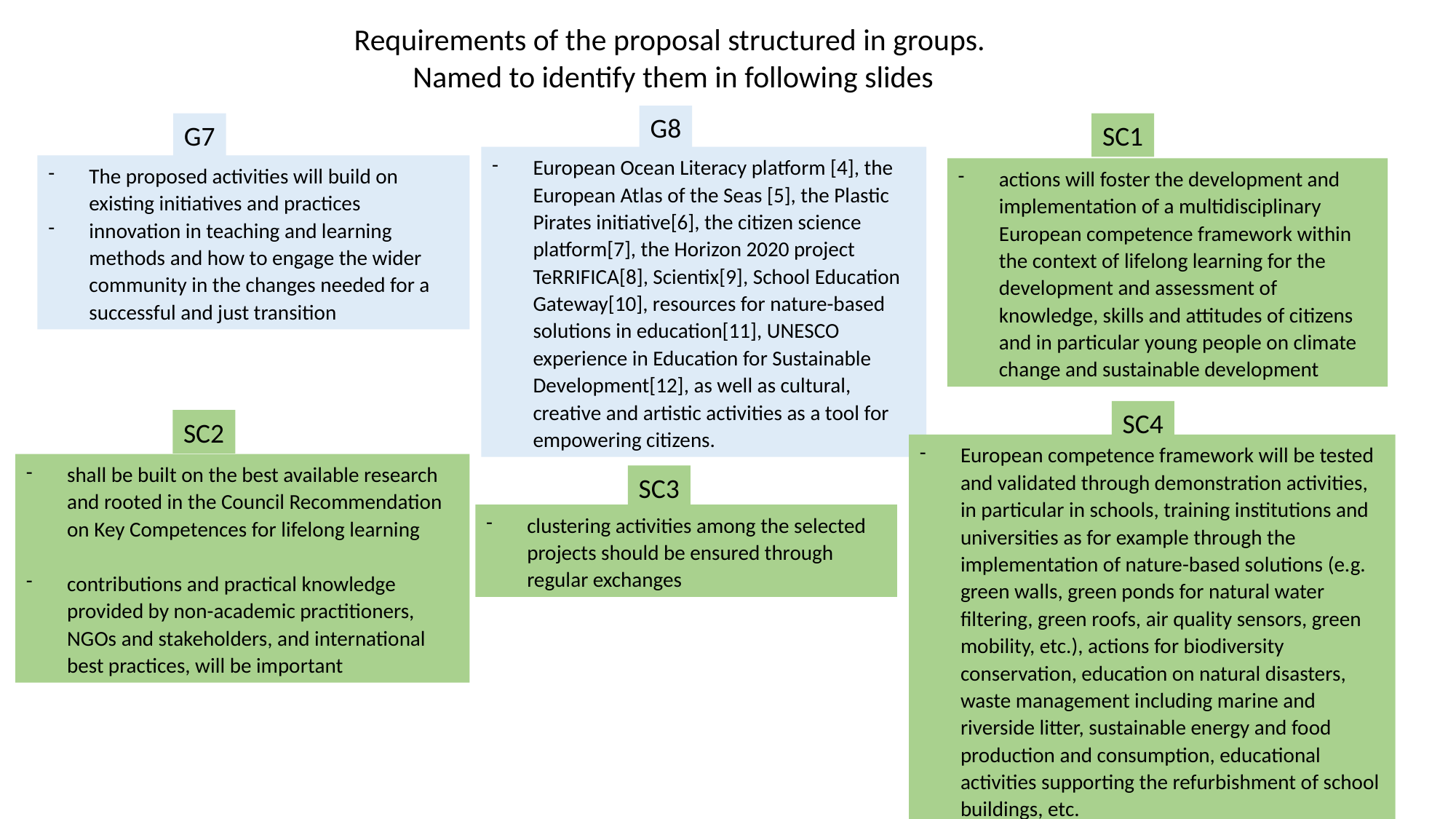

Requirements of the proposal structured in groups.
Named to identify them in following slides
G8
G7
SC1
European Ocean Literacy platform [4], the European Atlas of the Seas [5], the Plastic Pirates initiative[6], the citizen science platform[7], the Horizon 2020 project TeRRIFICA[8], Scientix[9], School Education Gateway[10], resources for nature-based solutions in education[11], UNESCO experience in Education for Sustainable Development[12], as well as cultural, creative and artistic activities as a tool for empowering citizens.
The proposed activities will build on existing initiatives and practices
innovation in teaching and learning methods and how to engage the wider community in the changes needed for a successful and just transition
actions will foster the development and implementation of a multidisciplinary European competence framework within the context of lifelong learning for the development and assessment of knowledge, skills and attitudes of citizens and in particular young people on climate change and sustainable development
SC4
SC2
European competence framework will be tested and validated through demonstration activities, in particular in schools, training institutions and universities as for example through the implementation of nature-based solutions (e.g. green walls, green ponds for natural water filtering, green roofs, air quality sensors, green mobility, etc.), actions for biodiversity conservation, education on natural disasters, waste management including marine and riverside litter, sustainable energy and food production and consumption, educational activities supporting the refurbishment of school buildings, etc.

shall be built on the best available research and rooted in the Council Recommendation on Key Competences for lifelong learning

contributions and practical knowledge provided by non-academic practitioners, NGOs and stakeholders, and international best practices, will be important
SC3
clustering activities among the selected projects should be ensured through regular exchanges